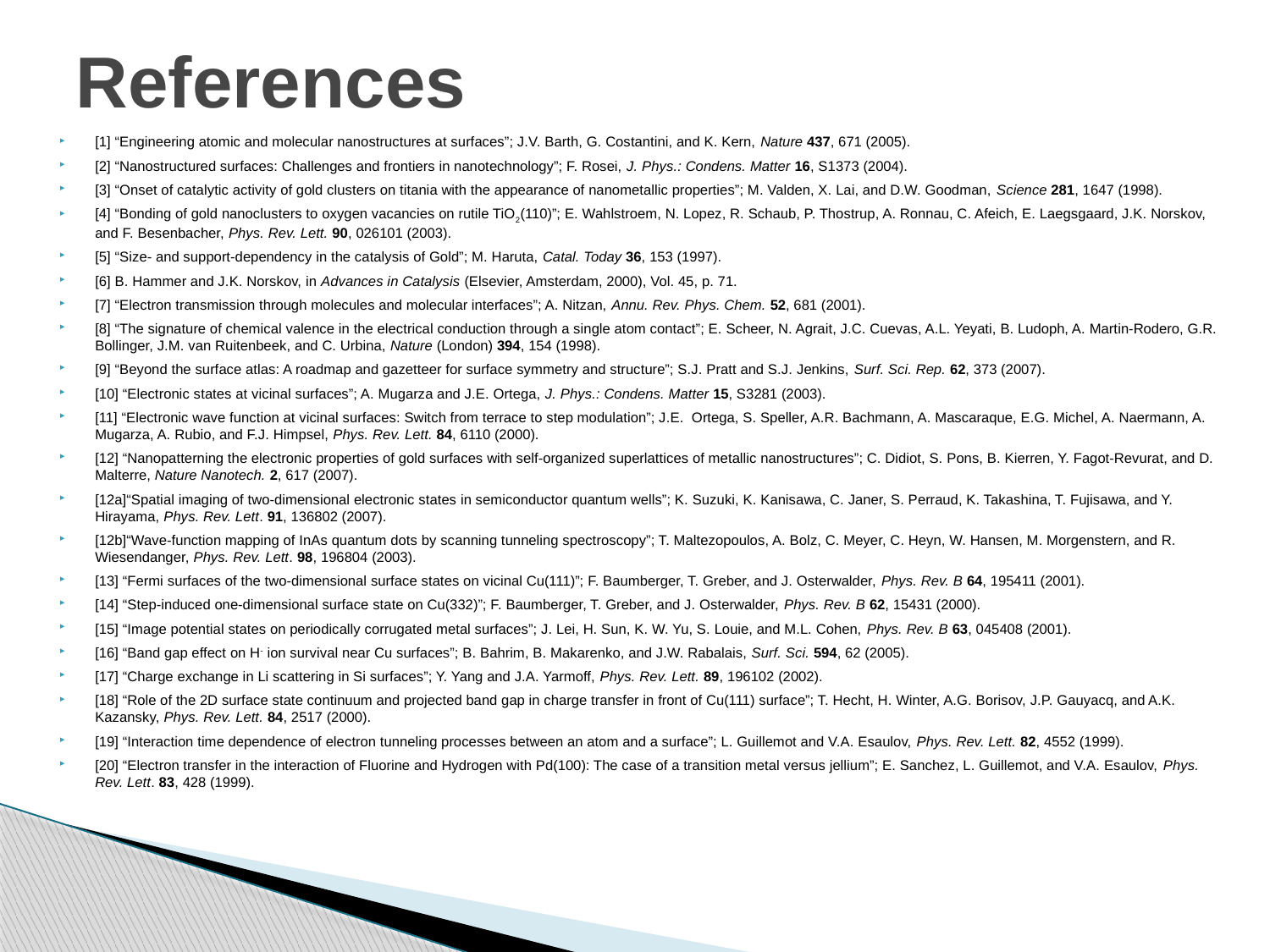

# References
[1] “Engineering atomic and molecular nanostructures at surfaces”; J.V. Barth, G. Costantini, and K. Kern, Nature 437, 671 (2005).
[2] “Nanostructured surfaces: Challenges and frontiers in nanotechnology”; F. Rosei, J. Phys.: Condens. Matter 16, S1373 (2004).
[3] “Onset of catalytic activity of gold clusters on titania with the appearance of nanometallic properties”; M. Valden, X. Lai, and D.W. Goodman, Science 281, 1647 (1998).
[4] “Bonding of gold nanoclusters to oxygen vacancies on rutile TiO2(110)”; E. Wahlstroem, N. Lopez, R. Schaub, P. Thostrup, A. Ronnau, C. Afeich, E. Laegsgaard, J.K. Norskov, and F. Besenbacher, Phys. Rev. Lett. 90, 026101 (2003).
[5] “Size- and support-dependency in the catalysis of Gold”; M. Haruta, Catal. Today 36, 153 (1997).
[6] B. Hammer and J.K. Norskov, in Advances in Catalysis (Elsevier, Amsterdam, 2000), Vol. 45, p. 71.
[7] “Electron transmission through molecules and molecular interfaces”; A. Nitzan, Annu. Rev. Phys. Chem. 52, 681 (2001).
[8] “The signature of chemical valence in the electrical conduction through a single atom contact”; E. Scheer, N. Agrait, J.C. Cuevas, A.L. Yeyati, B. Ludoph, A. Martin-Rodero, G.R. Bollinger, J.M. van Ruitenbeek, and C. Urbina, Nature (London) 394, 154 (1998).
[9] “Beyond the surface atlas: A roadmap and gazetteer for surface symmetry and structure”; S.J. Pratt and S.J. Jenkins, Surf. Sci. Rep. 62, 373 (2007).
[10] “Electronic states at vicinal surfaces”; A. Mugarza and J.E. Ortega, J. Phys.: Condens. Matter 15, S3281 (2003).
[11] “Electronic wave function at vicinal surfaces: Switch from terrace to step modulation”; J.E.  Ortega, S. Speller, A.R. Bachmann, A. Mascaraque, E.G. Michel, A. Naermann, A. Mugarza, A. Rubio, and F.J. Himpsel, Phys. Rev. Lett. 84, 6110 (2000).
[12] “Nanopatterning the electronic properties of gold surfaces with self-organized superlattices of metallic nanostructures”; C. Didiot, S. Pons, B. Kierren, Y. Fagot-Revurat, and D. Malterre, Nature Nanotech. 2, 617 (2007).
[12a]“Spatial imaging of two-dimensional electronic states in semiconductor quantum wells”; K. Suzuki, K. Kanisawa, C. Janer, S. Perraud, K. Takashina, T. Fujisawa, and Y. Hirayama, Phys. Rev. Lett. 91, 136802 (2007).
[12b]“Wave-function mapping of InAs quantum dots by scanning tunneling spectroscopy”; T. Maltezopoulos, A. Bolz, C. Meyer, C. Heyn, W. Hansen, M. Morgenstern, and R. Wiesendanger, Phys. Rev. Lett. 98, 196804 (2003).
[13] “Fermi surfaces of the two-dimensional surface states on vicinal Cu(111)”; F. Baumberger, T. Greber, and J. Osterwalder, Phys. Rev. B 64, 195411 (2001).
[14] “Step-induced one-dimensional surface state on Cu(332)”; F. Baumberger, T. Greber, and J. Osterwalder, Phys. Rev. B 62, 15431 (2000).
[15] “Image potential states on periodically corrugated metal surfaces”; J. Lei, H. Sun, K. W. Yu, S. Louie, and M.L. Cohen, Phys. Rev. B 63, 045408 (2001).
[16] “Band gap effect on H- ion survival near Cu surfaces”; B. Bahrim, B. Makarenko, and J.W. Rabalais, Surf. Sci. 594, 62 (2005).
[17] “Charge exchange in Li scattering in Si surfaces”; Y. Yang and J.A. Yarmoff, Phys. Rev. Lett. 89, 196102 (2002).
[18] “Role of the 2D surface state continuum and projected band gap in charge transfer in front of Cu(111) surface”; T. Hecht, H. Winter, A.G. Borisov, J.P. Gauyacq, and A.K. Kazansky, Phys. Rev. Lett. 84, 2517 (2000).
[19] “Interaction time dependence of electron tunneling processes between an atom and a surface”; L. Guillemot and V.A. Esaulov, Phys. Rev. Lett. 82, 4552 (1999).
[20] “Electron transfer in the interaction of Fluorine and Hydrogen with Pd(100): The case of a transition metal versus jellium”; E. Sanchez, L. Guillemot, and V.A. Esaulov, Phys. Rev. Lett. 83, 428 (1999).